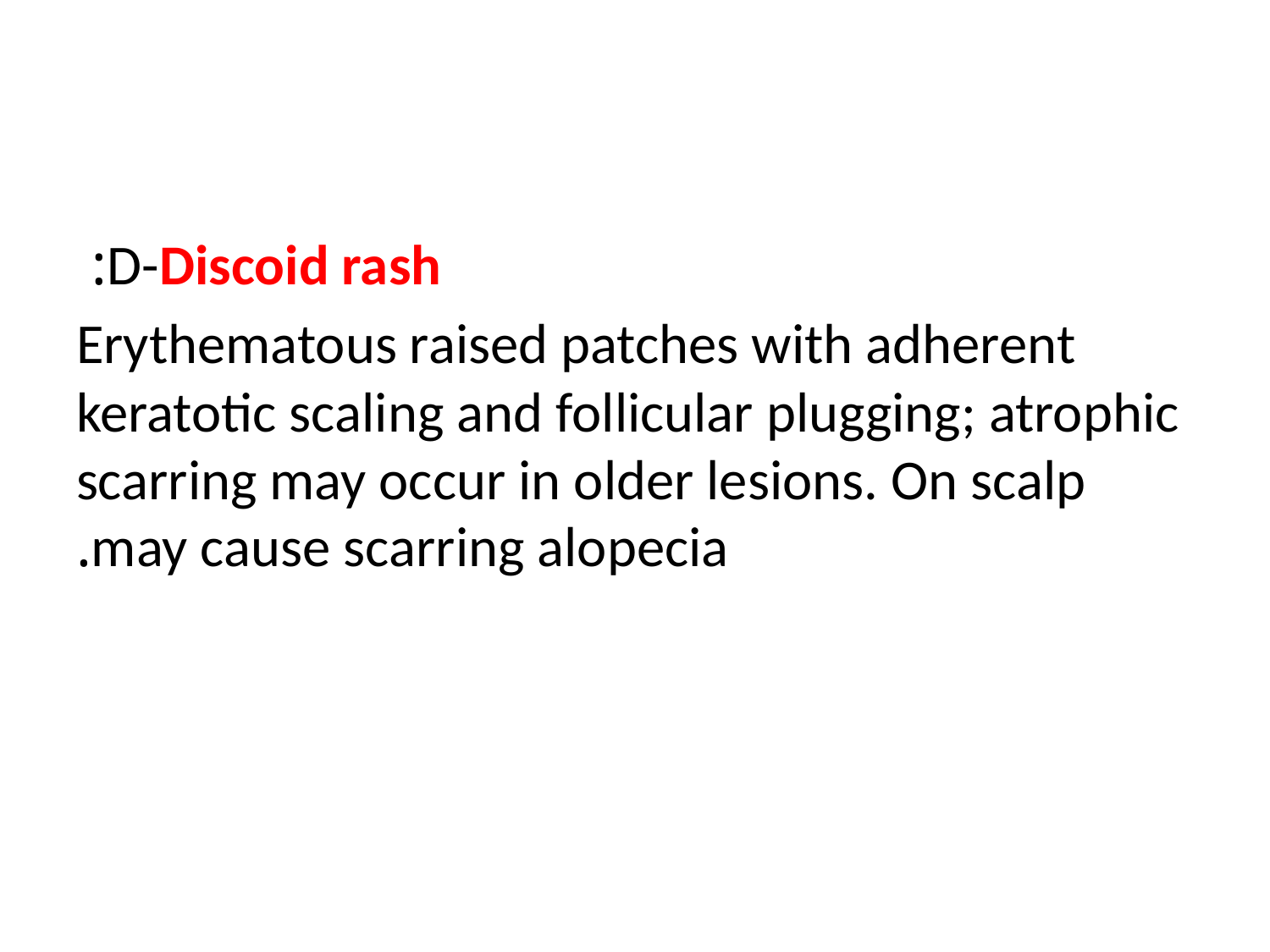

#
D-Discoid rash:
Erythematous raised patches with adherent keratotic scaling and follicular plugging; atrophic scarring may occur in older lesions. On scalp may cause scarring alopecia.